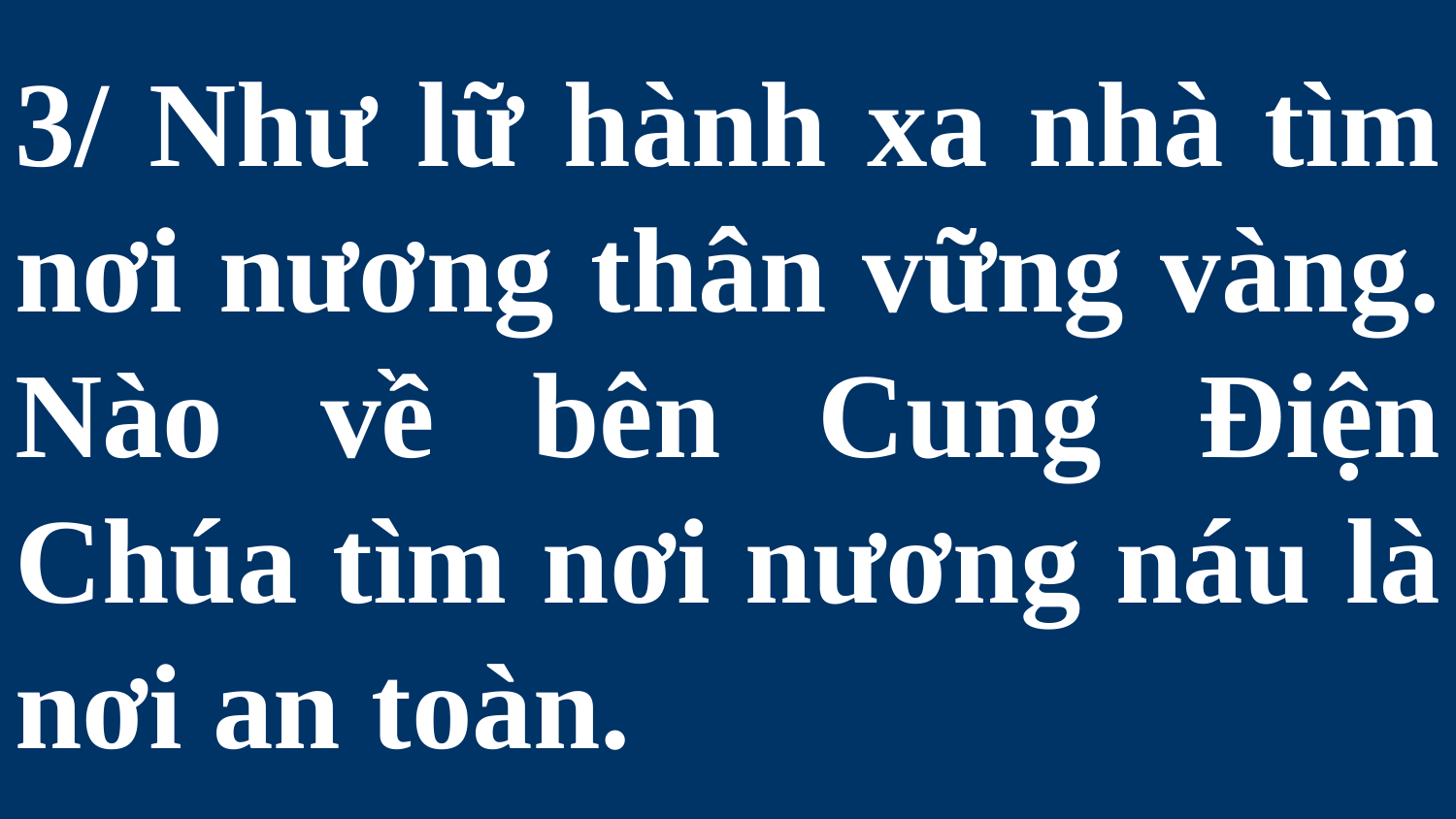

# 3/ Như lữ hành xa nhà tìm nơi nương thân vững vàng. Nào về bên Cung Điện Chúa tìm nơi nương náu là nơi an toàn.